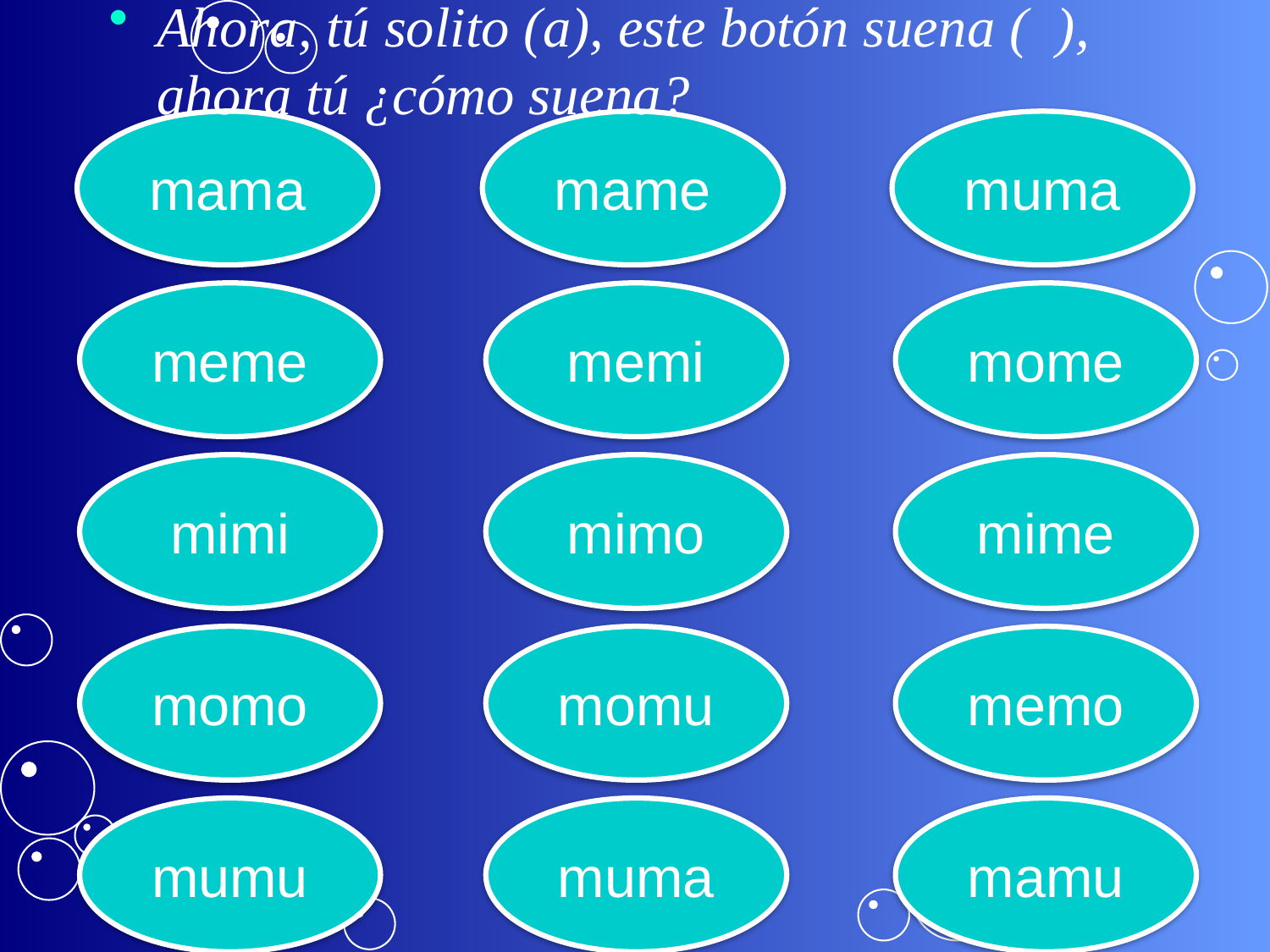

Ahora, tú solito (a), este botón suena (  ), ahora tú ¿cómo suena?
mama
mame
muma
meme
memi
mome
mimi
mimo
mime
momo
momu
memo
mumu
muma
mamu